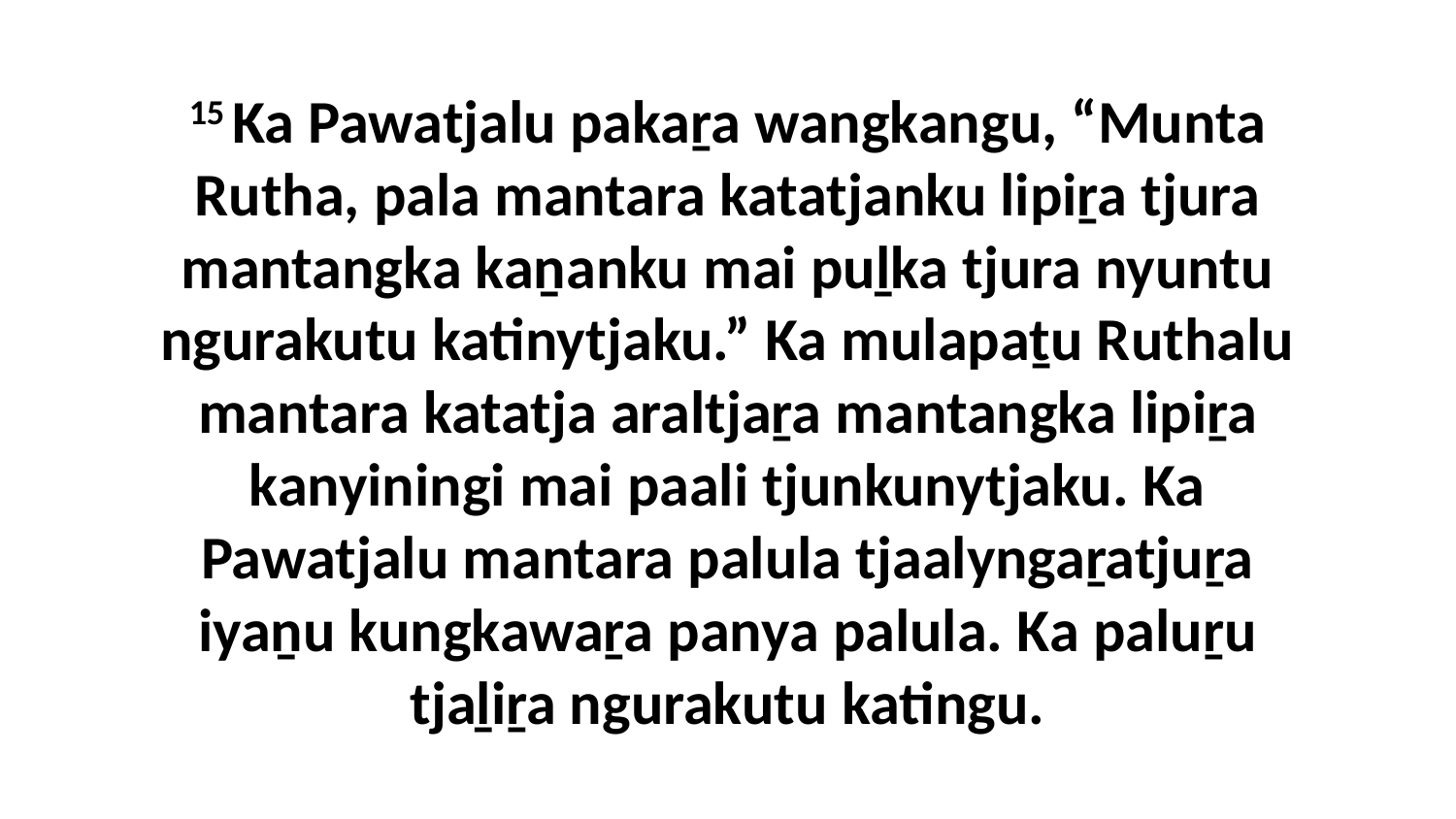

15 Ka Pawatjalu pakaṟa wangkangu, “Munta Rutha, pala mantara katatjanku lipiṟa tjura mantangka kaṉanku mai puḻka tjura nyuntu ngurakutu katinytjaku.” Ka mulapaṯu Ruthalu mantara katatja araltjaṟa mantangka lipiṟa kanyiningi mai paali tjunkunytjaku. Ka Pawatjalu mantara palula tjaalyngaṟatjuṟa iyaṉu kungkawaṟa panya palula. Ka paluṟu tjaḻiṟa ngurakutu katingu.